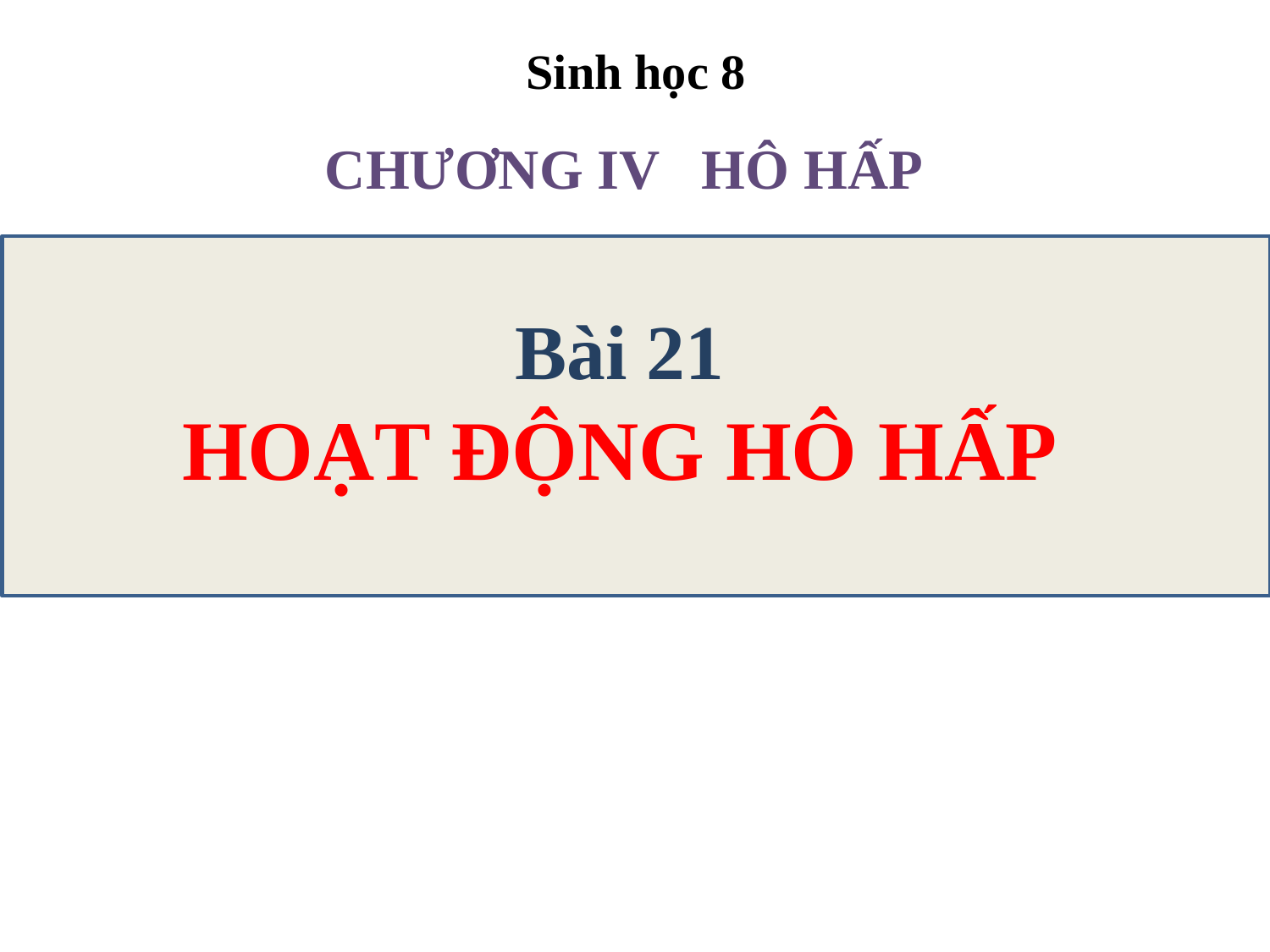

Sinh học 8
CHƯƠNG IV   HÔ HẤP

Bài 21
HOẠT ĐỘNG HÔ HẤP